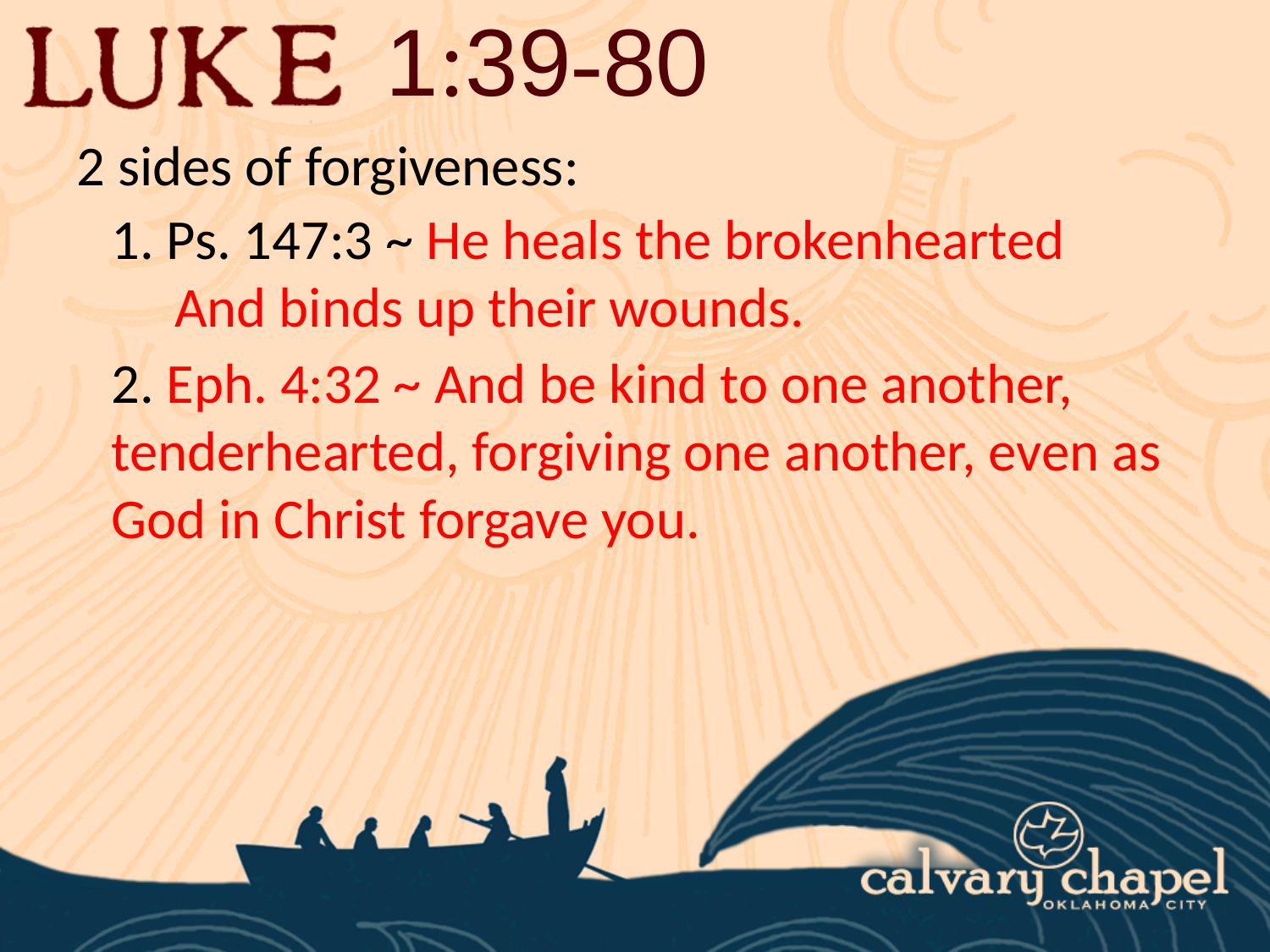

1:39-80
2 sides of forgiveness:
1. Ps. 147:3 ~ He heals the brokenhearted
     And binds up their wounds.

2. Eph. 4:32 ~ And be kind to one another, tenderhearted, forgiving one another, even as God in Christ forgave you.